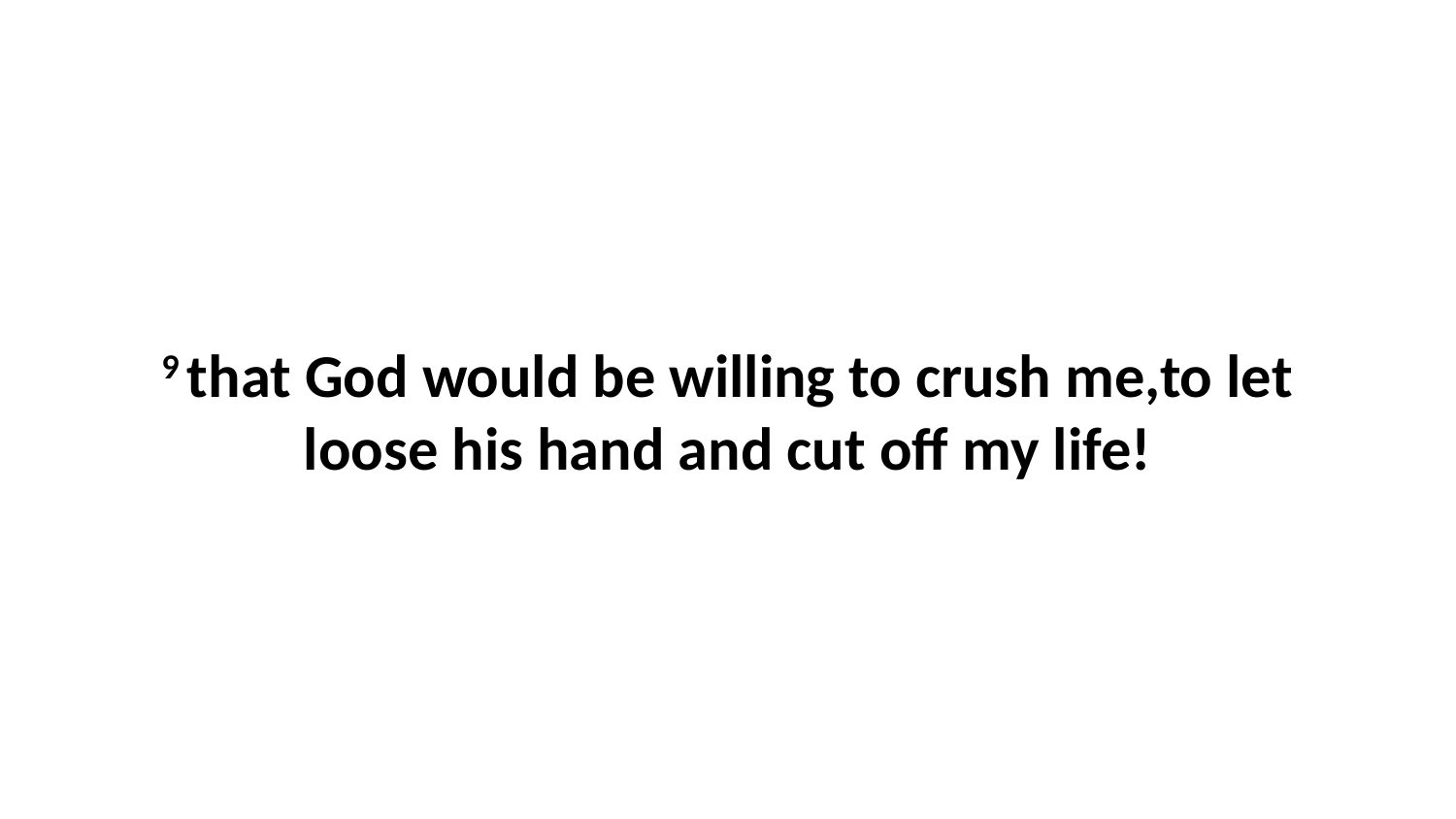

9 that God would be willing to crush me,to let loose his hand and cut off my life!